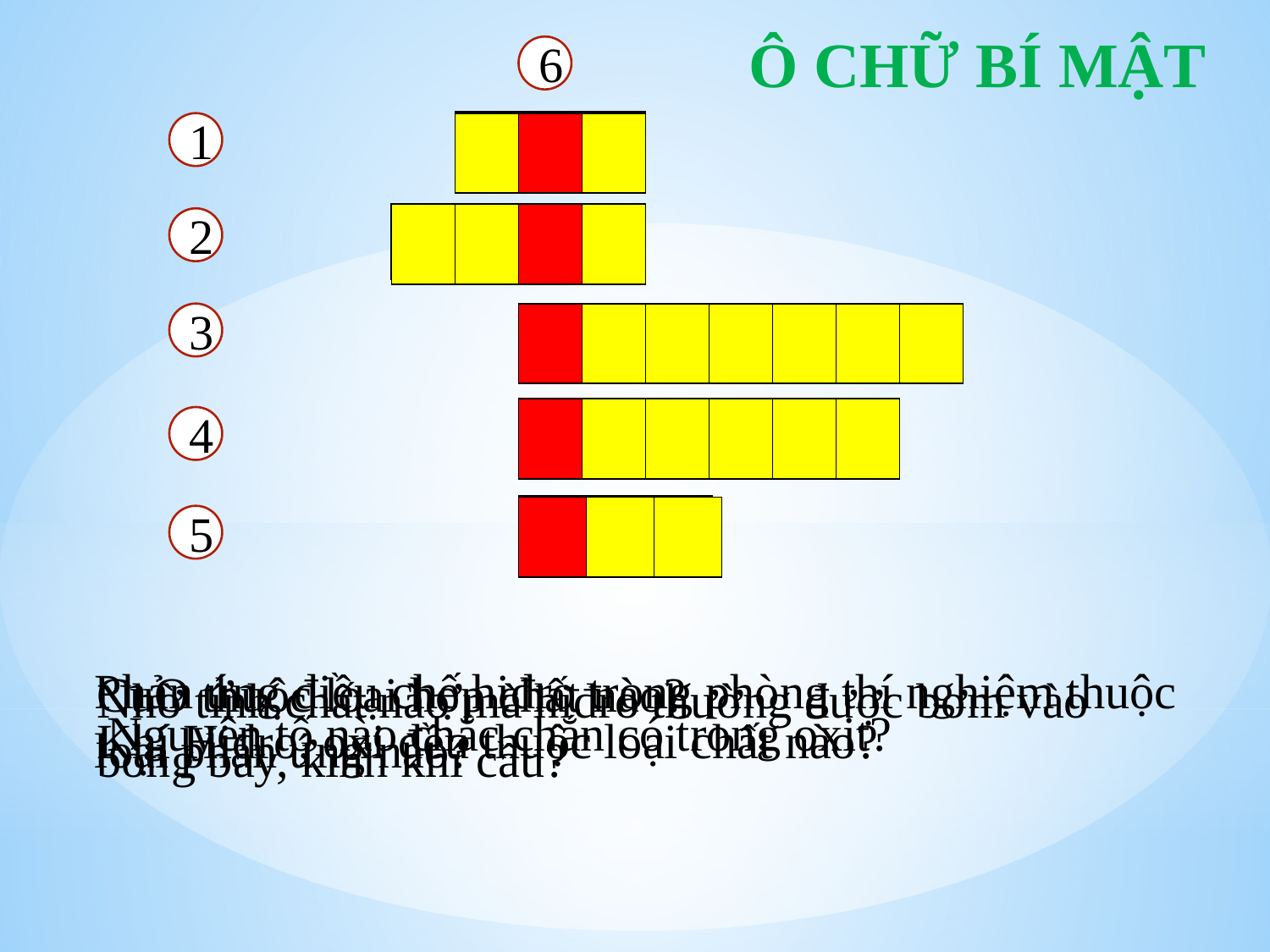

Ô CHỮ BÍ MẬT
6
| T | H | Ế |
| --- | --- | --- |
1
|  |  |  |
| --- | --- | --- |
| O | X | I | T |
| --- | --- | --- | --- |
|  |  |  |  |
| --- | --- | --- | --- |
2
3
| Đ | Ơ | N | C | H | Ấ | T |
| --- | --- | --- | --- | --- | --- | --- |
|  |  |  |  |  |  |  |
| --- | --- | --- | --- | --- | --- | --- |
| R | Ấ | T | N | H | Ẹ |
| --- | --- | --- | --- | --- | --- |
|  |  |  |  |  |  |
| --- | --- | --- | --- | --- | --- |
4
| O | X | I |
| --- | --- | --- |
|  |  |  |
| --- | --- | --- |
5
Phản ứng điều chế hiđro trong phòng thí nghiệm thuộc loại phản ứng nào?
CuO thuộc loại hợp chất nào?
Nhờ tính chất nào mà hiđro thường được bơm vào bóng bay, kinh khí cầu?
Nguyên tố nào chắc chắn có trong oxit?
Khí Hiđro, oxi đều thuộc loại chất nào?